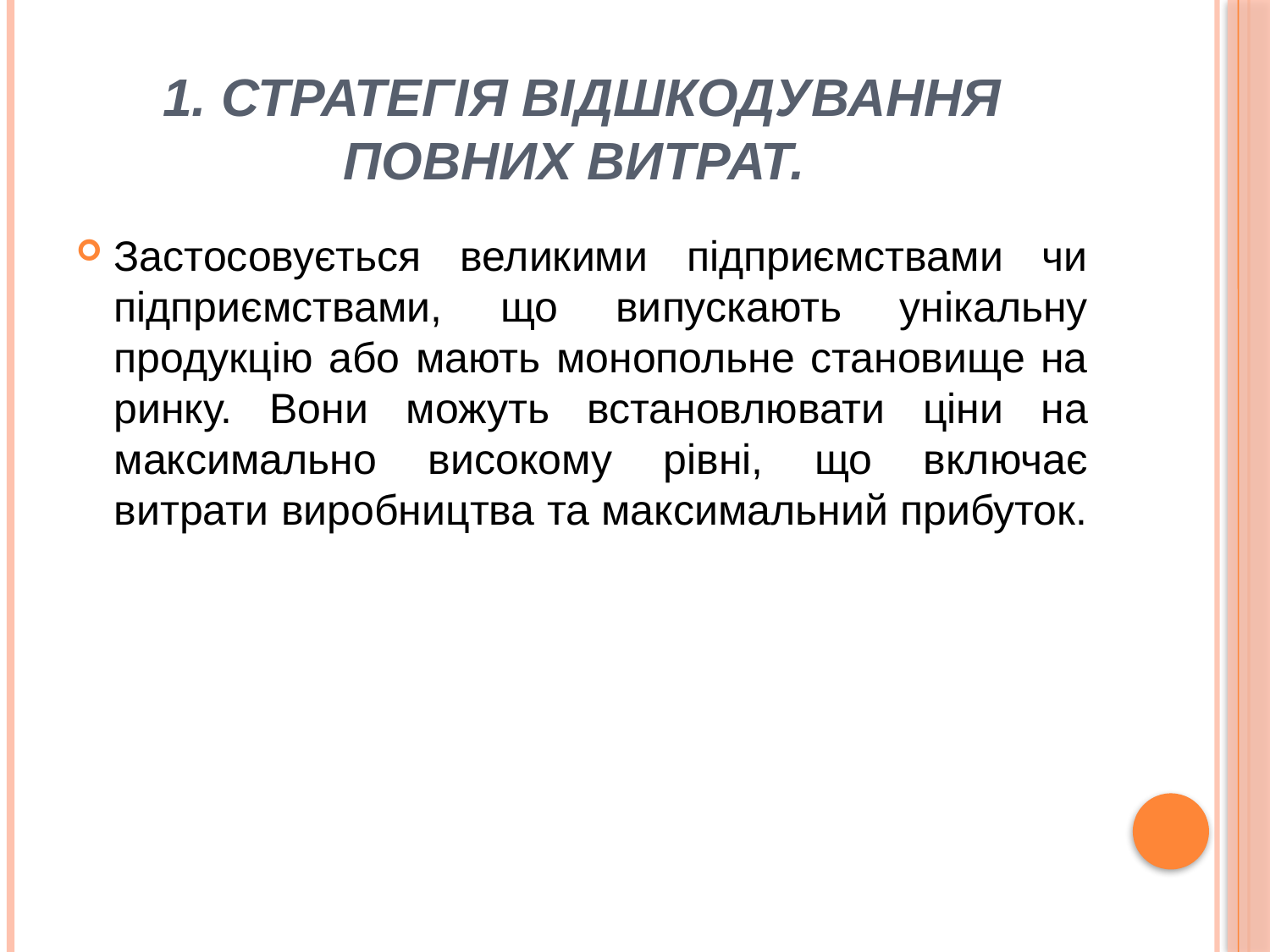

# 1. Стратегія відшкодування повних витрат.
Застосовується великими підприємствами чи підприємствами, що випускають унікальну продукцію або мають монопольне становище на ринку. Вони можуть встановлювати ціни на максимально високому рівні, що включає витрати виробництва та максимальний прибуток.